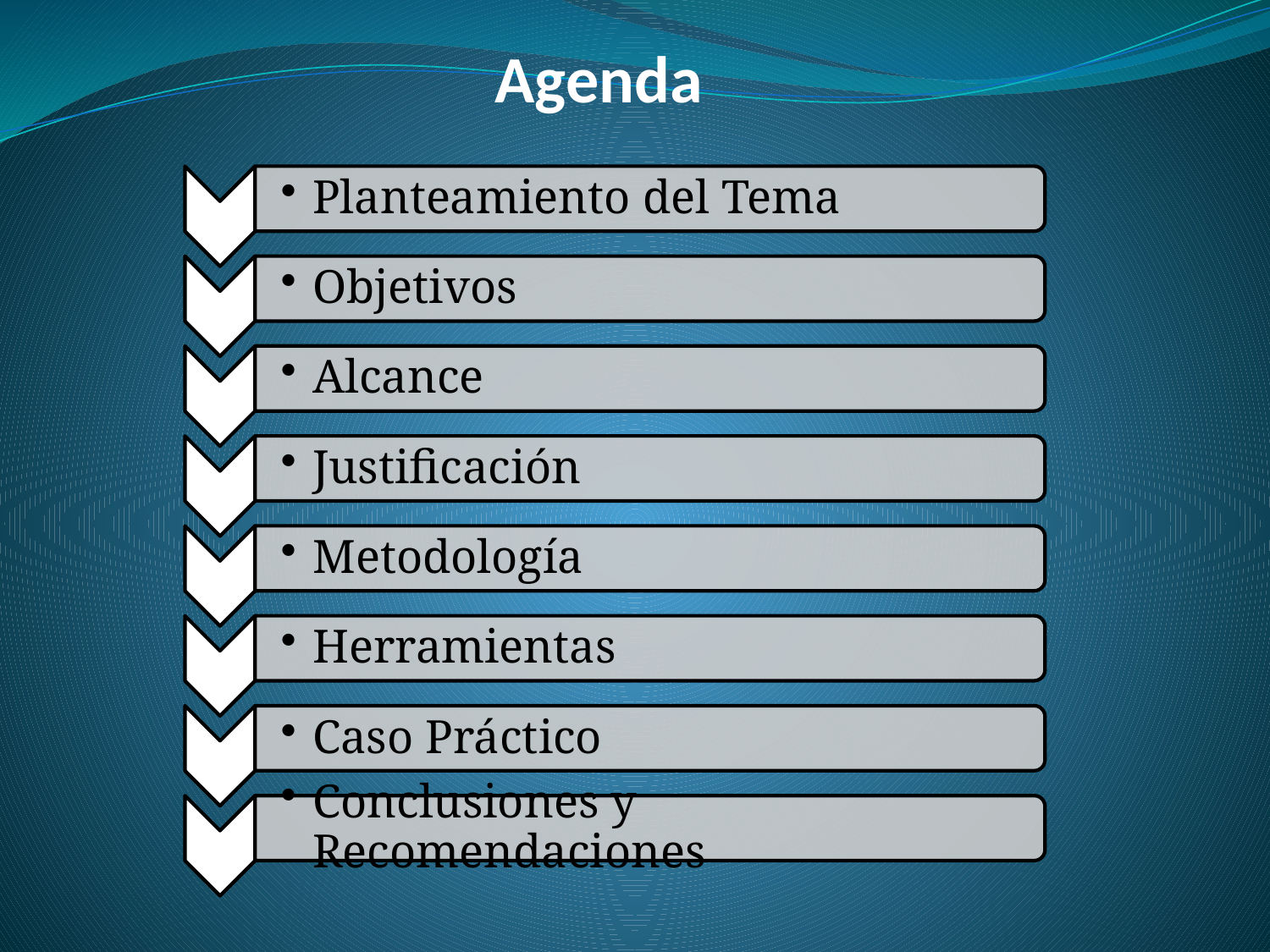

# Agenda

Planteamiento del Tema

Objetivos

Alcance

Justificación

Metodología

Herramientas

Caso Práctico

Conclusiones y Recomendaciones